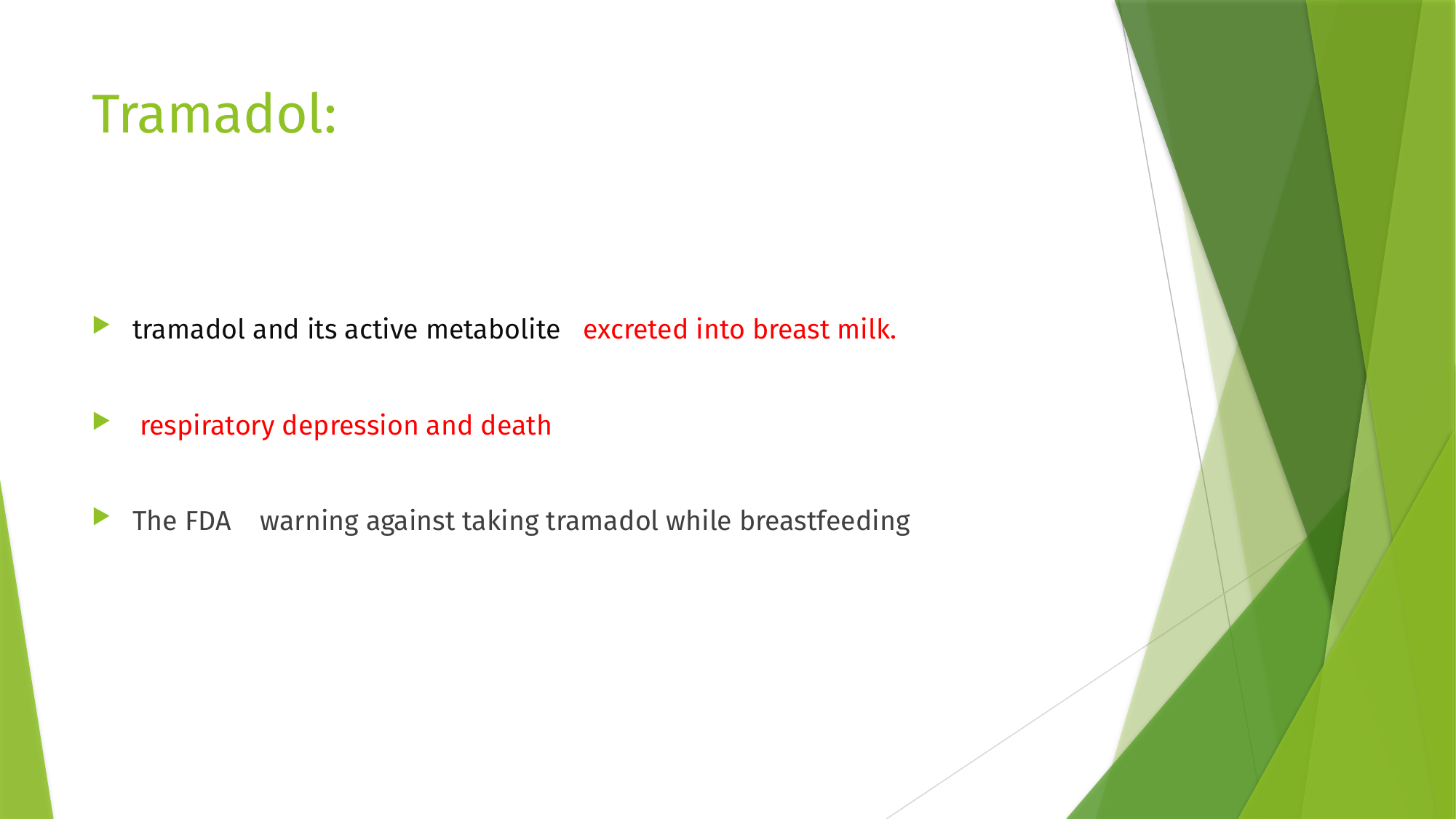

# Tramadol:

tramadol and its active metabolite   excreted into breast milk.

 respiratory depression and death

The FDA    warning against taking tramadol while breastfeeding